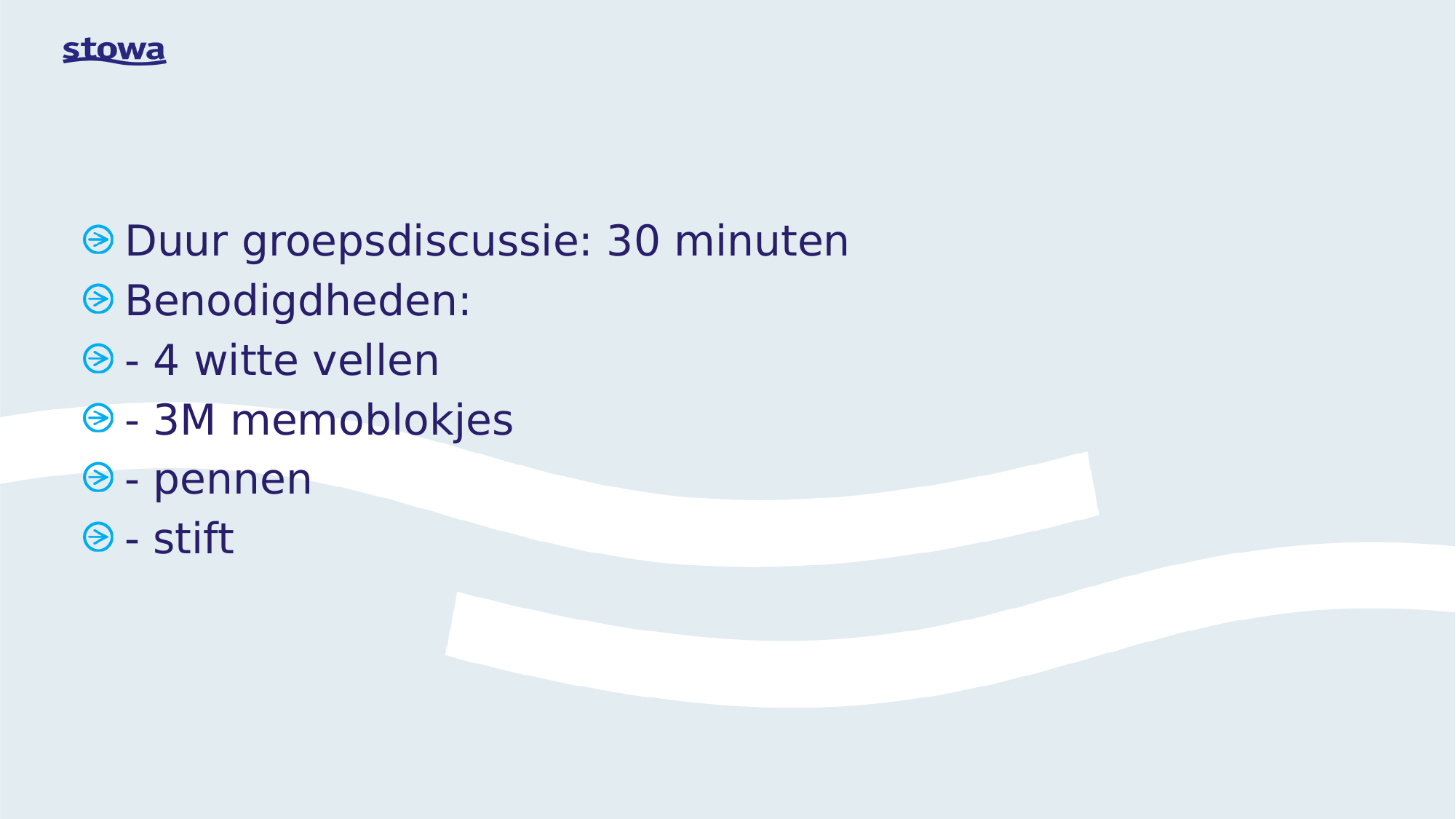

#
Duur groepsdiscussie: 30 minuten
Benodigdheden:
- 4 witte vellen
- 3M memoblokjes
- pennen
- stift